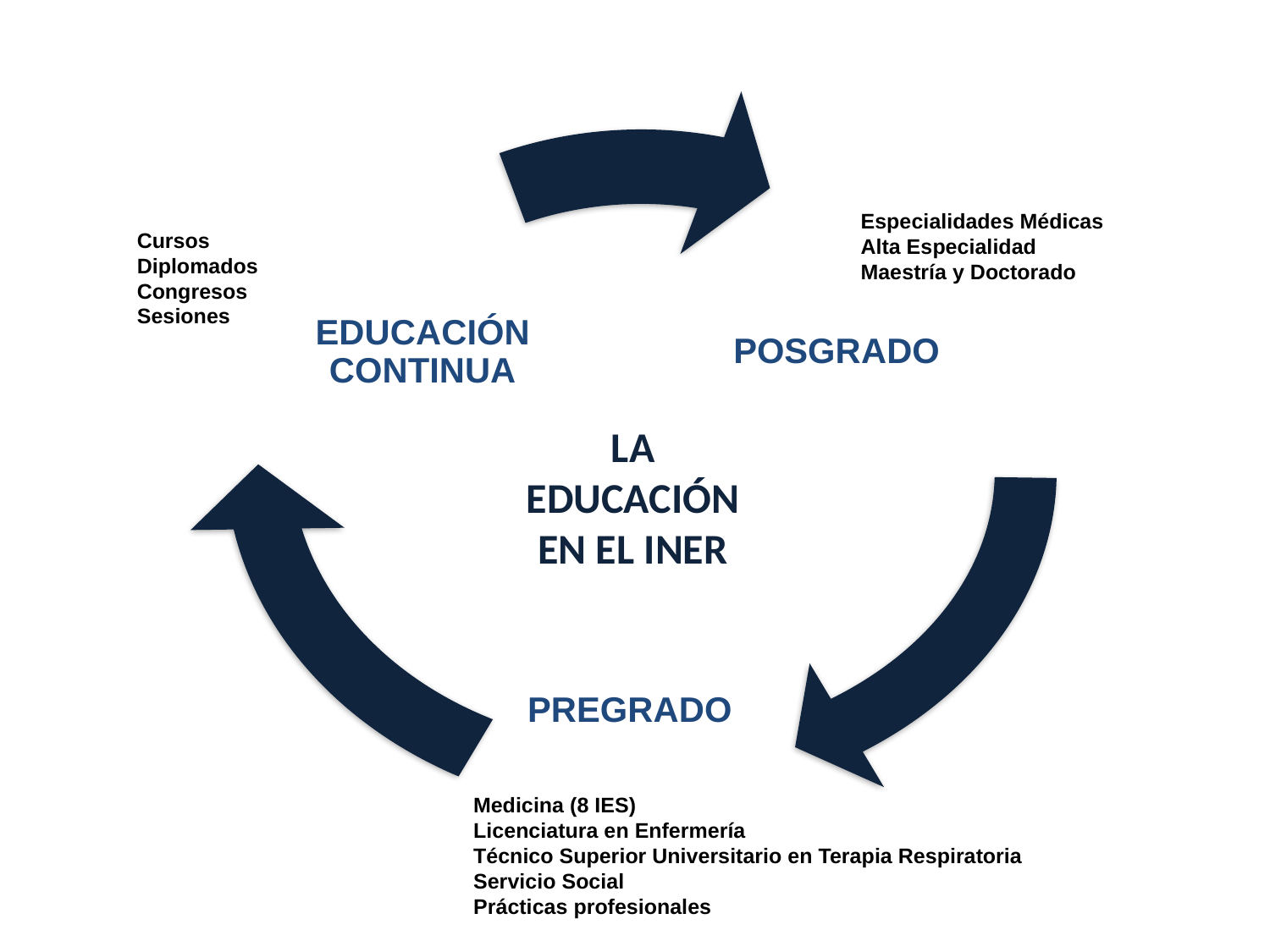

POSGRADO
PREGRADO
EDUCACIÓN CONTINUA
Especialidades Médicas
Alta Especialidad
Maestría y Doctorado
Cursos
Diplomados
Congresos
Sesiones

LA EDUCACIÓN EN EL INER
Medicina (8 IES)
Licenciatura en Enfermería
Técnico Superior Universitario en Terapia Respiratoria
Servicio Social
Prácticas profesionales